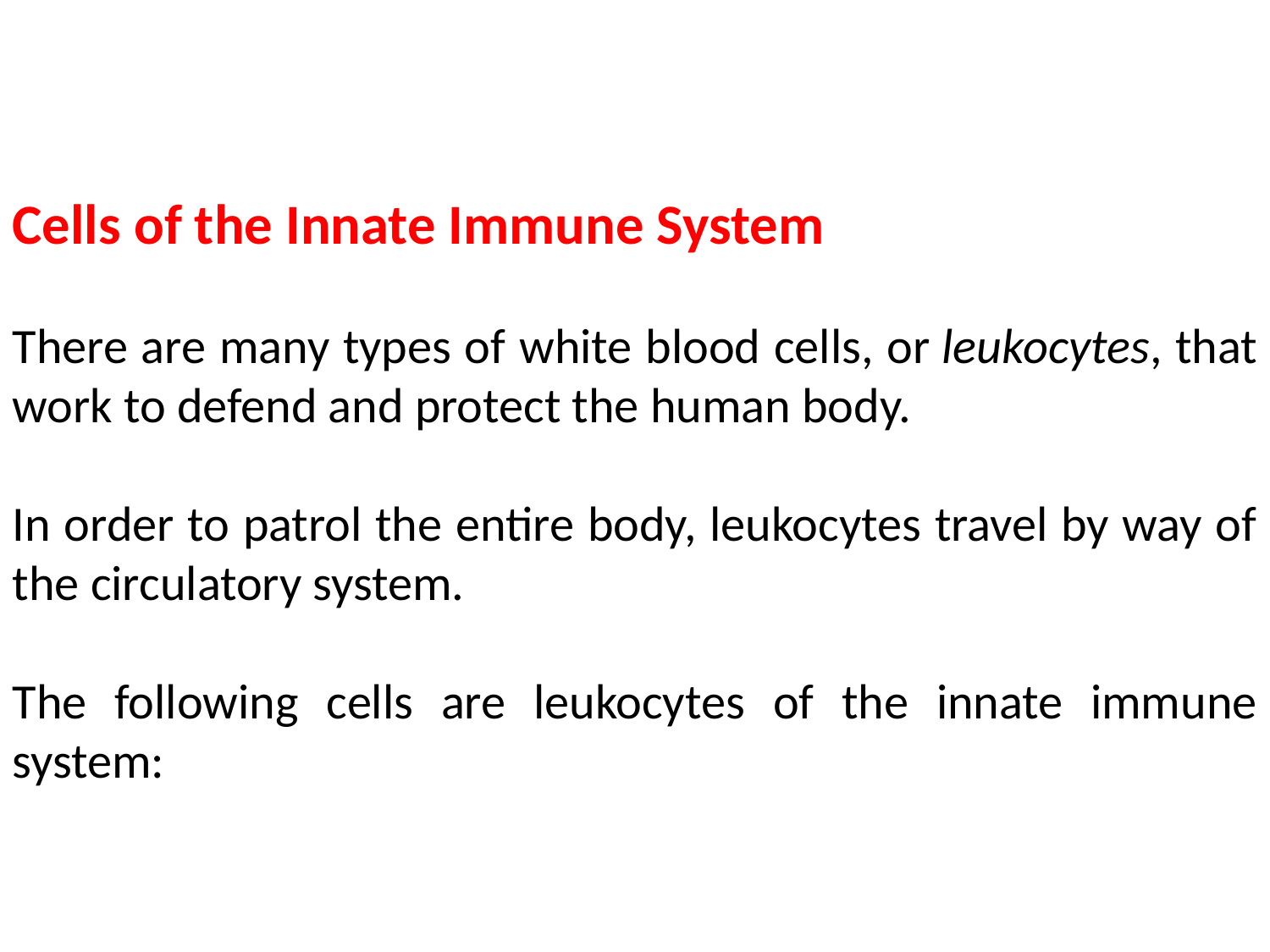

Cells of the Innate Immune System

There are many types of white blood cells, or leukocytes, that work to defend and protect the human body.

In order to patrol the entire body, leukocytes travel by way of the circulatory system.

The following cells are leukocytes of the innate immune system: